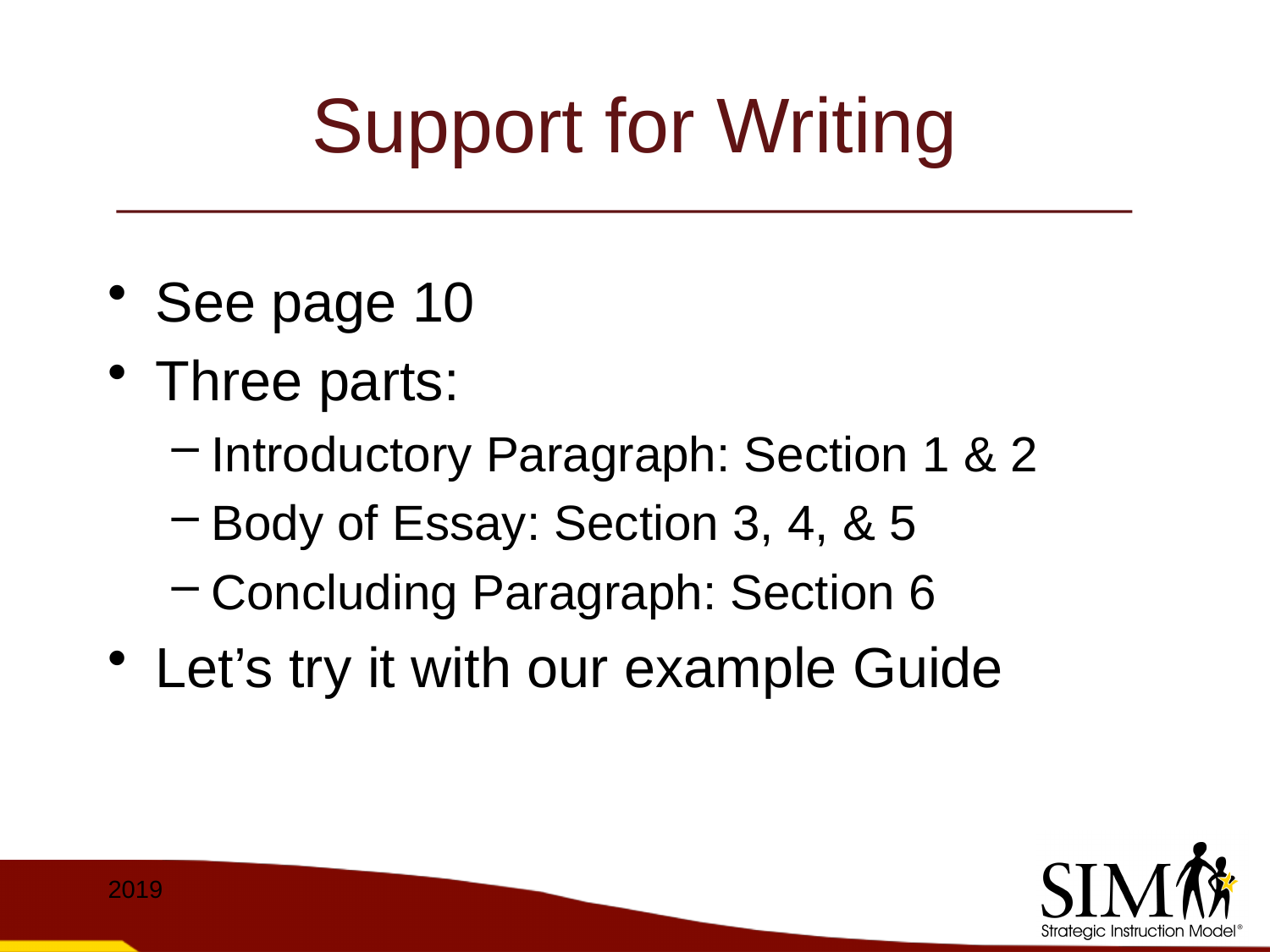

# Support for Writing
See page 10
Three parts:
Introductory Paragraph: Section 1 & 2
Body of Essay: Section 3, 4, & 5
Concluding Paragraph: Section 6
Let’s try it with our example Guide
2019